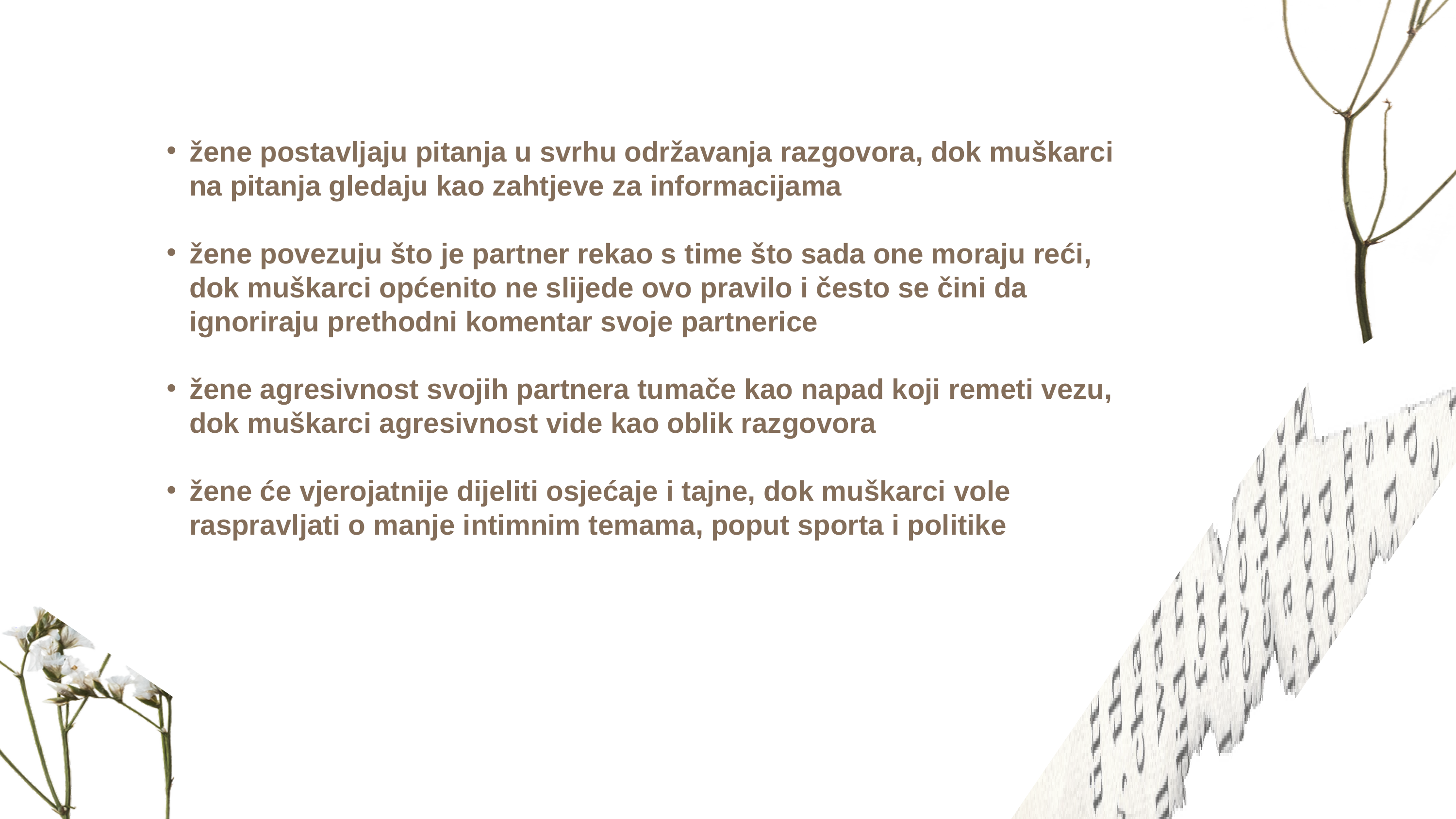

žene postavljaju pitanja u svrhu održavanja razgovora, dok muškarci na pitanja gledaju kao zahtjeve za informacijama

žene povezuju što je partner rekao s time što sada one moraju reći, dok muškarci općenito ne slijede ovo pravilo i često se čini da ignoriraju prethodni komentar svoje partnerice

žene agresivnost svojih partnera tumače kao napad koji remeti vezu, dok muškarci agresivnost vide kao oblik razgovora

žene će vjerojatnije dijeliti osjećaje i tajne, dok muškarci vole raspravljati o manje intimnim temama, poput sporta i politike